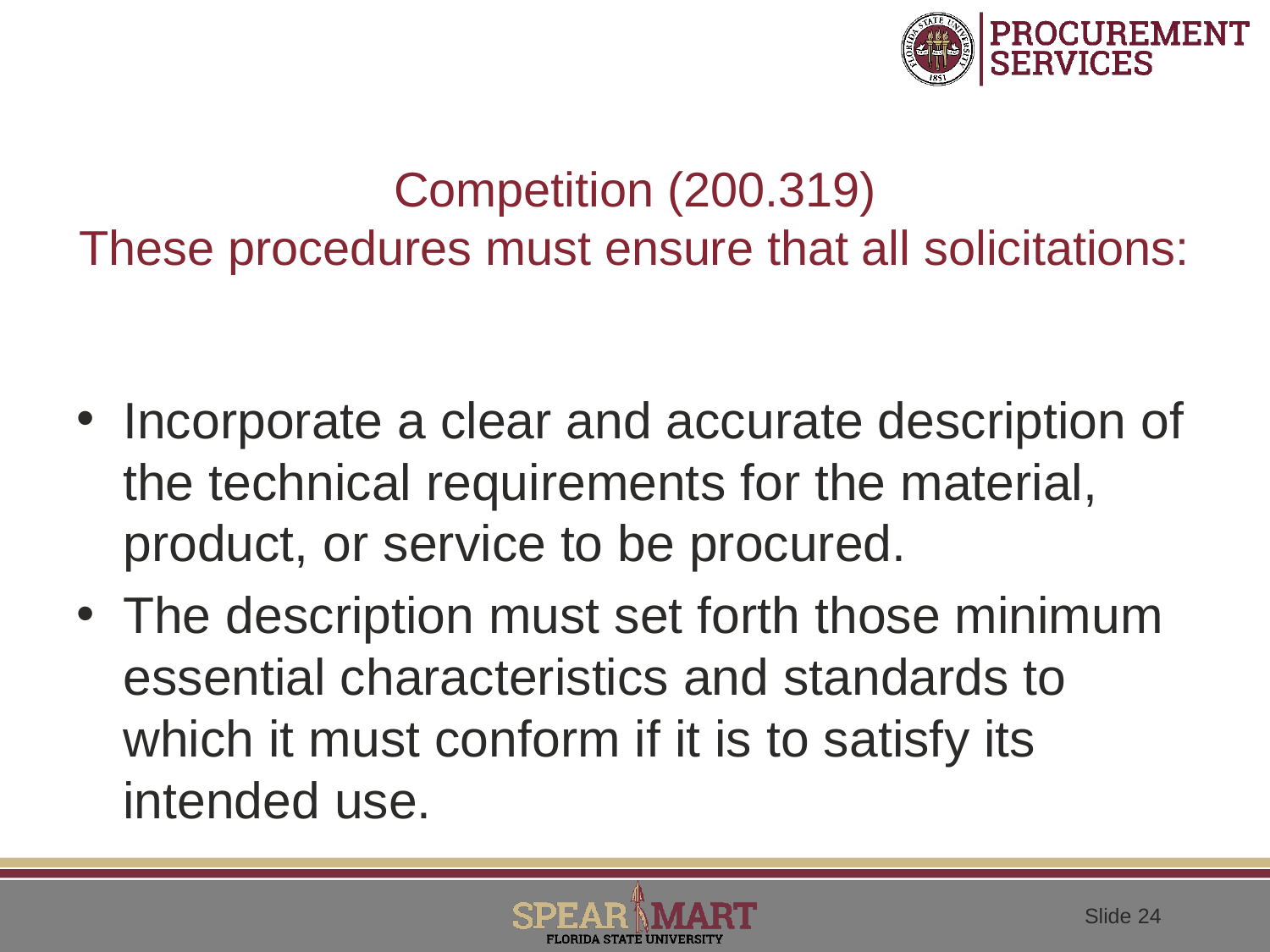

# Competition (200.319) These procedures must ensure that all solicitations:
Incorporate a clear and accurate description of the technical requirements for the material, product, or service to be procured.
The description must set forth those minimum essential characteristics and standards to which it must conform if it is to satisfy its intended use.